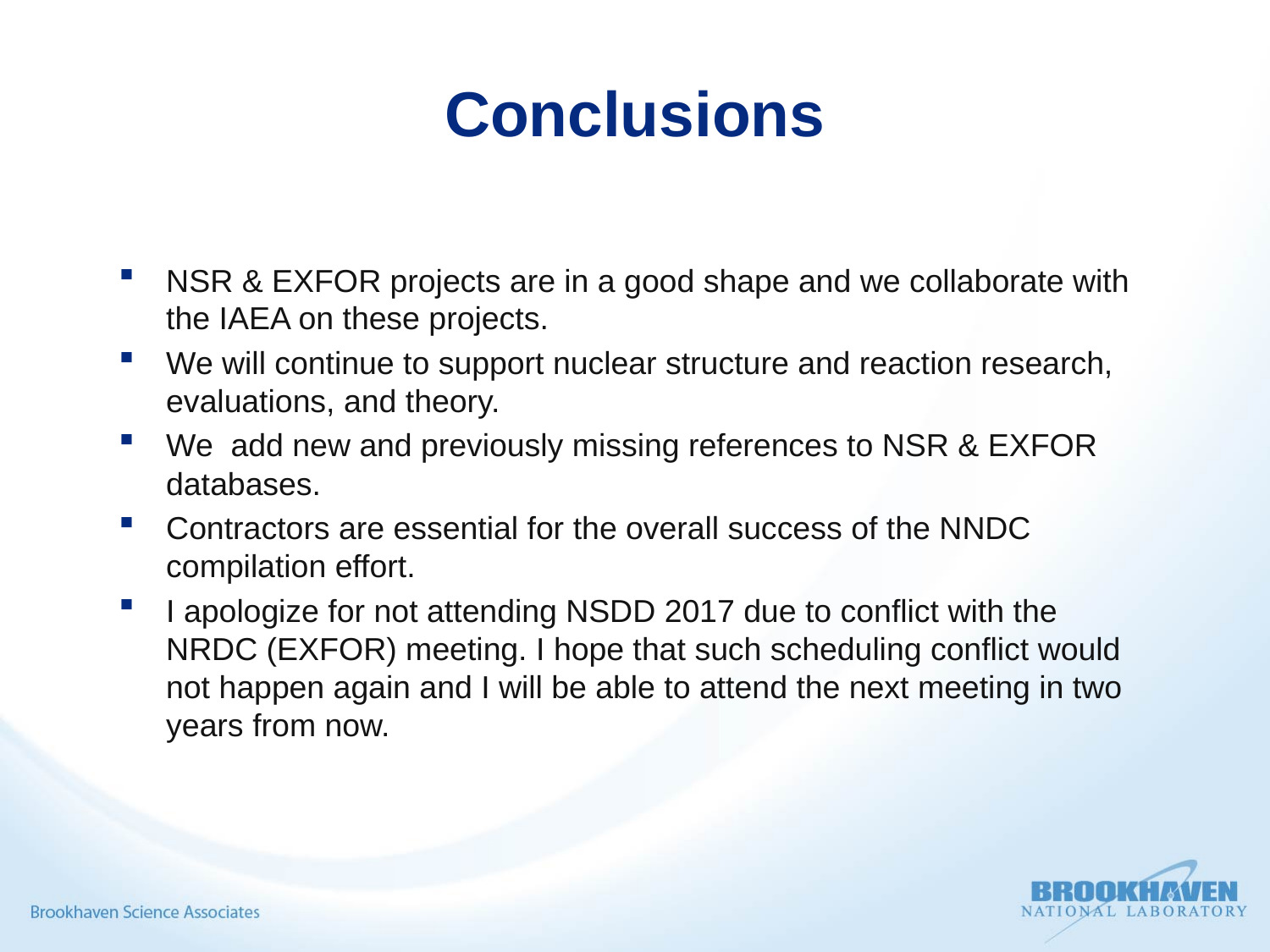

# Conclusions
NSR & EXFOR projects are in a good shape and we collaborate with the IAEA on these projects.
We will continue to support nuclear structure and reaction research, evaluations, and theory.
We  add new and previously missing references to NSR & EXFOR databases.
Contractors are essential for the overall success of the NNDC compilation effort.
I apologize for not attending NSDD 2017 due to conflict with the NRDC (EXFOR) meeting. I hope that such scheduling conflict would not happen again and I will be able to attend the next meeting in two years from now.